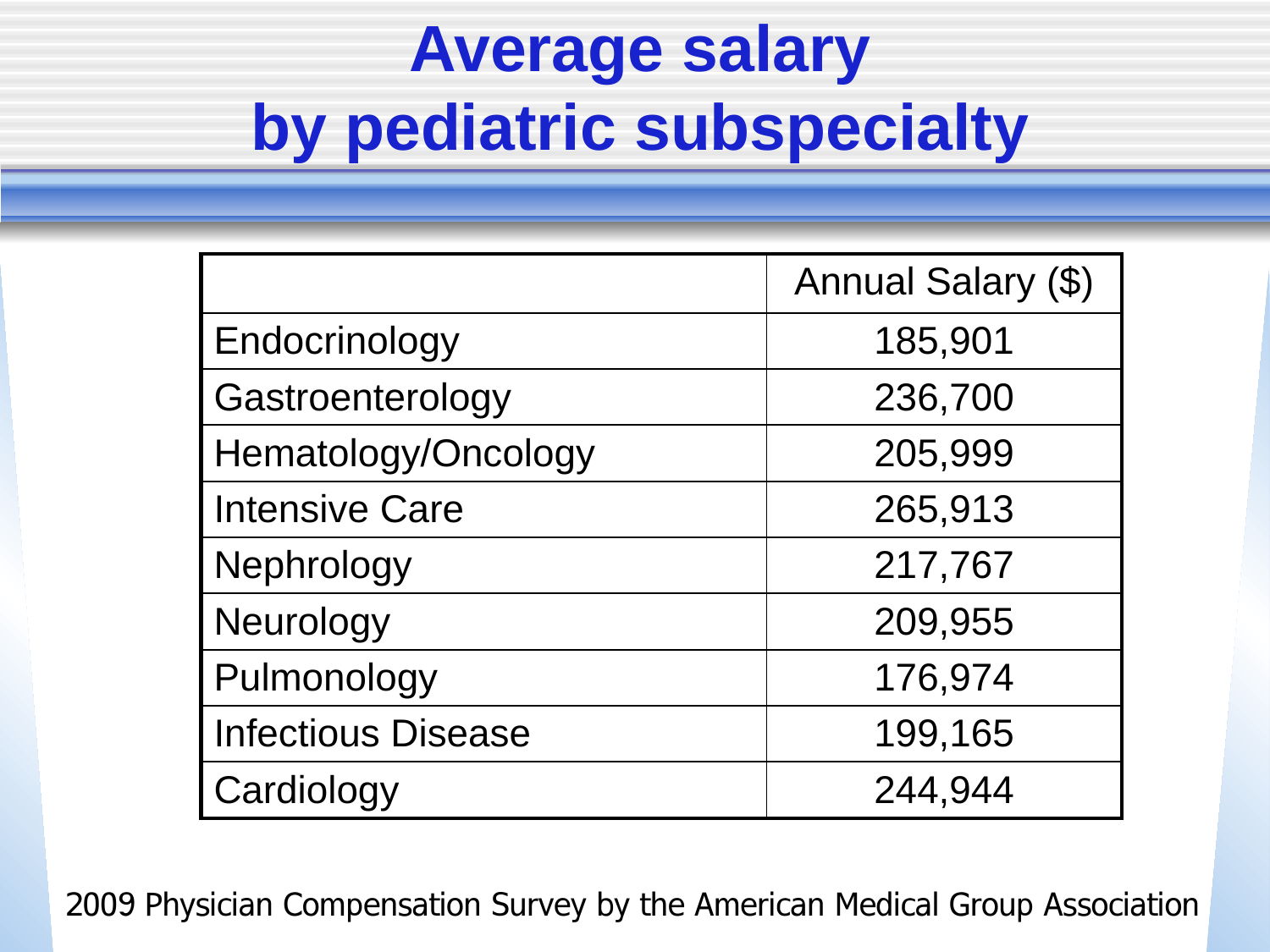

# Average salary by pediatric subspecialty
|  | Annual Salary ($) |
| --- | --- |
| Endocrinology | 185,901 |
| Gastroenterology | 236,700 |
| Hematology/Oncology | 205,999 |
| Intensive Care | 265,913 |
| Nephrology | 217,767 |
| Neurology | 209,955 |
| Pulmonology | 176,974 |
| Infectious Disease | 199,165 |
| Cardiology | 244,944 |
2009 Physician Compensation Survey by the American Medical Group Association